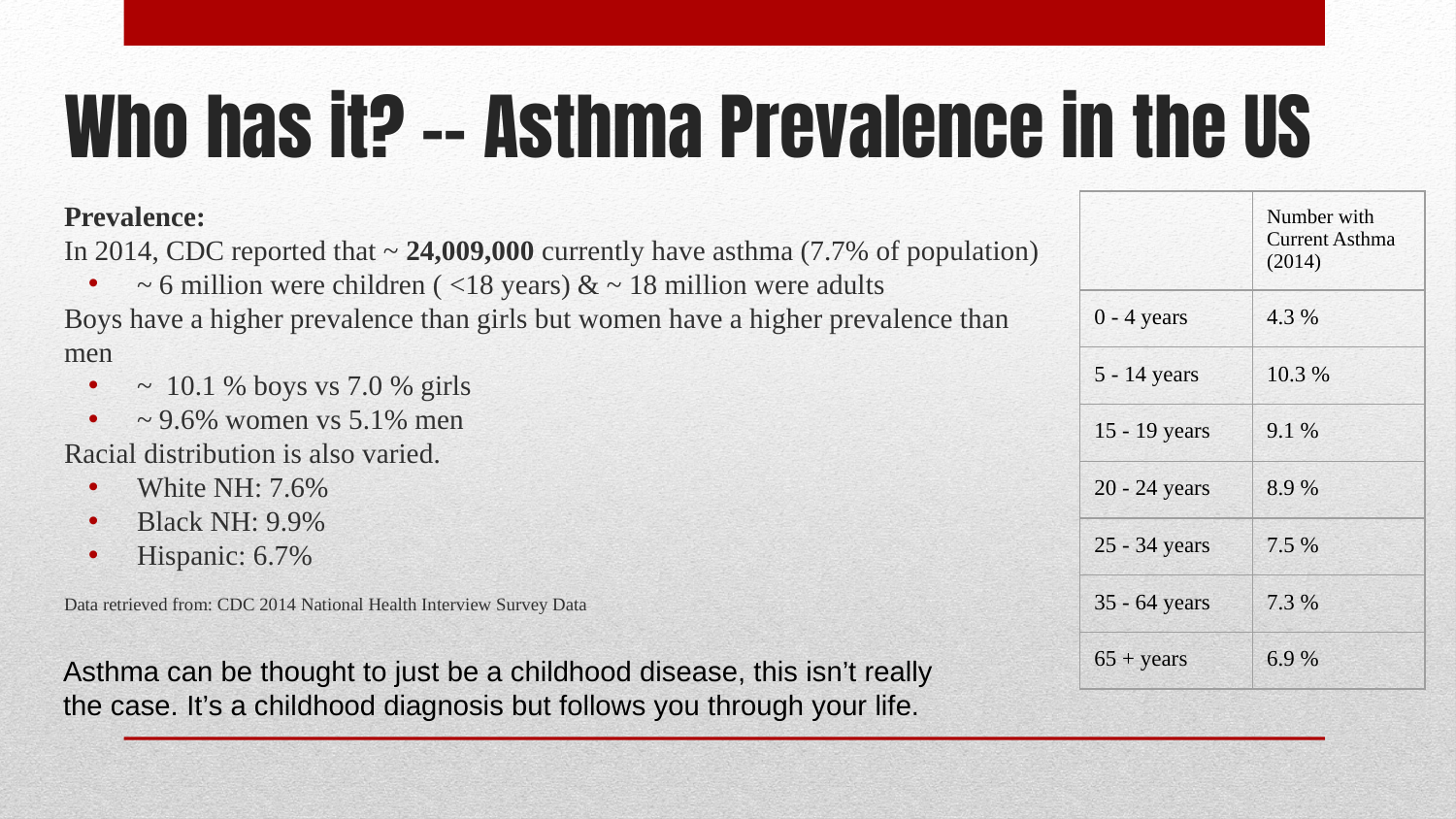

# Who has it? -- Asthma Prevalence in the US
Prevalence:
In 2014, CDC reported that ~ 24,009,000 currently have asthma (7.7% of population)
~ 6 million were children ( <18 years) & ~ 18 million were adults
Boys have a higher prevalence than girls but women have a higher prevalence than men
~  10.1 % boys vs 7.0 % girls
~ 9.6% women vs 5.1% men
Racial distribution is also varied.
White NH: 7.6%
Black NH: 9.9%
Hispanic: 6.7%

Data retrieved from: CDC 2014 National Health Interview Survey Data

|  | Number with Current Asthma (2014) |
| --- | --- |
| 0 - 4 years | 4.3 % |
| 5 - 14 years | 10.3 % |
| 15 - 19 years | 9.1 % |
| 20 - 24 years | 8.9 % |
| 25 - 34 years | 7.5 % |
| 35 - 64 years | 7.3 % |
| 65 + years | 6.9 % |
Asthma can be thought to just be a childhood disease, this isn’t really the case. It’s a childhood diagnosis but follows you through your life.